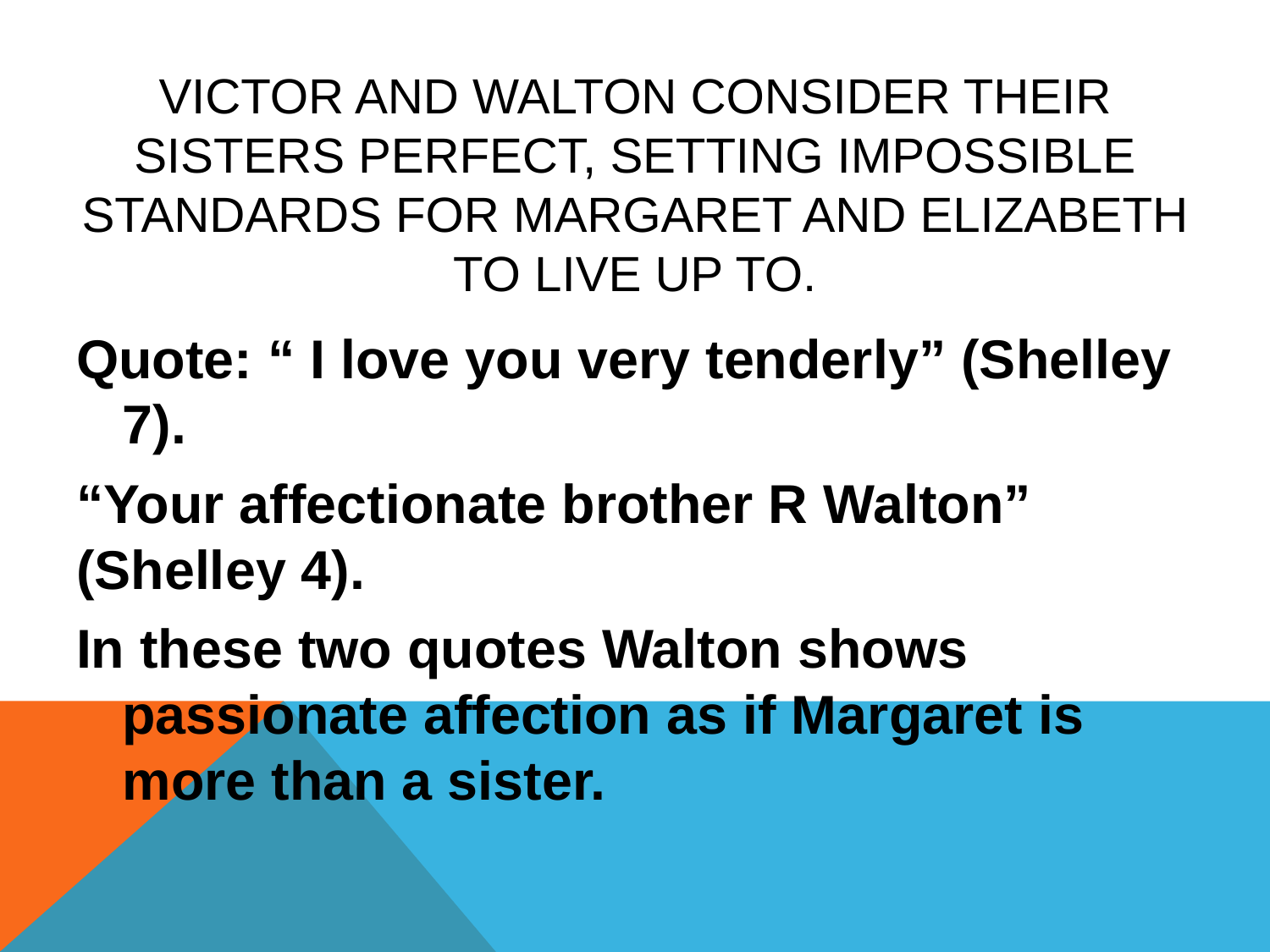

# Victor and Walton consider their sisters perfect, setting impossible standards for Margaret and Elizabeth to live up to.
Quote: “ I love you very tenderly” (Shelley 7).
“Your affectionate brother R Walton” (Shelley 4).
In these two quotes Walton shows passionate affection as if Margaret is more than a sister.